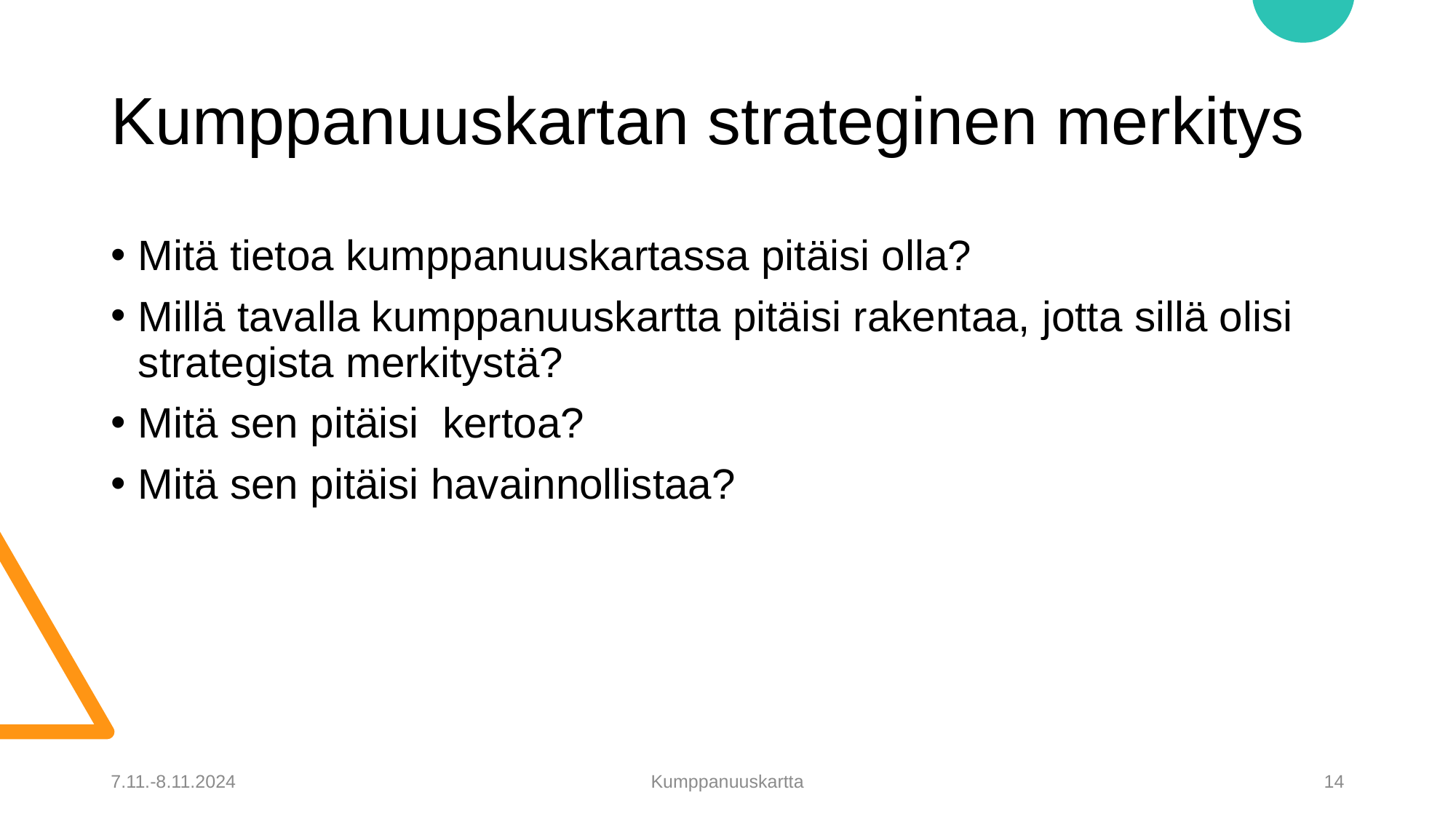

# Kumppanuuskartan strateginen merkitys
Mitä tietoa kumppanuuskartassa pitäisi olla?
Millä tavalla kumppanuuskartta pitäisi rakentaa, jotta sillä olisi strategista merkitystä?
Mitä sen pitäisi  kertoa?
Mitä sen pitäisi havainnollistaa?

7.11.-8.11.2024
Kumppanuuskartta
14